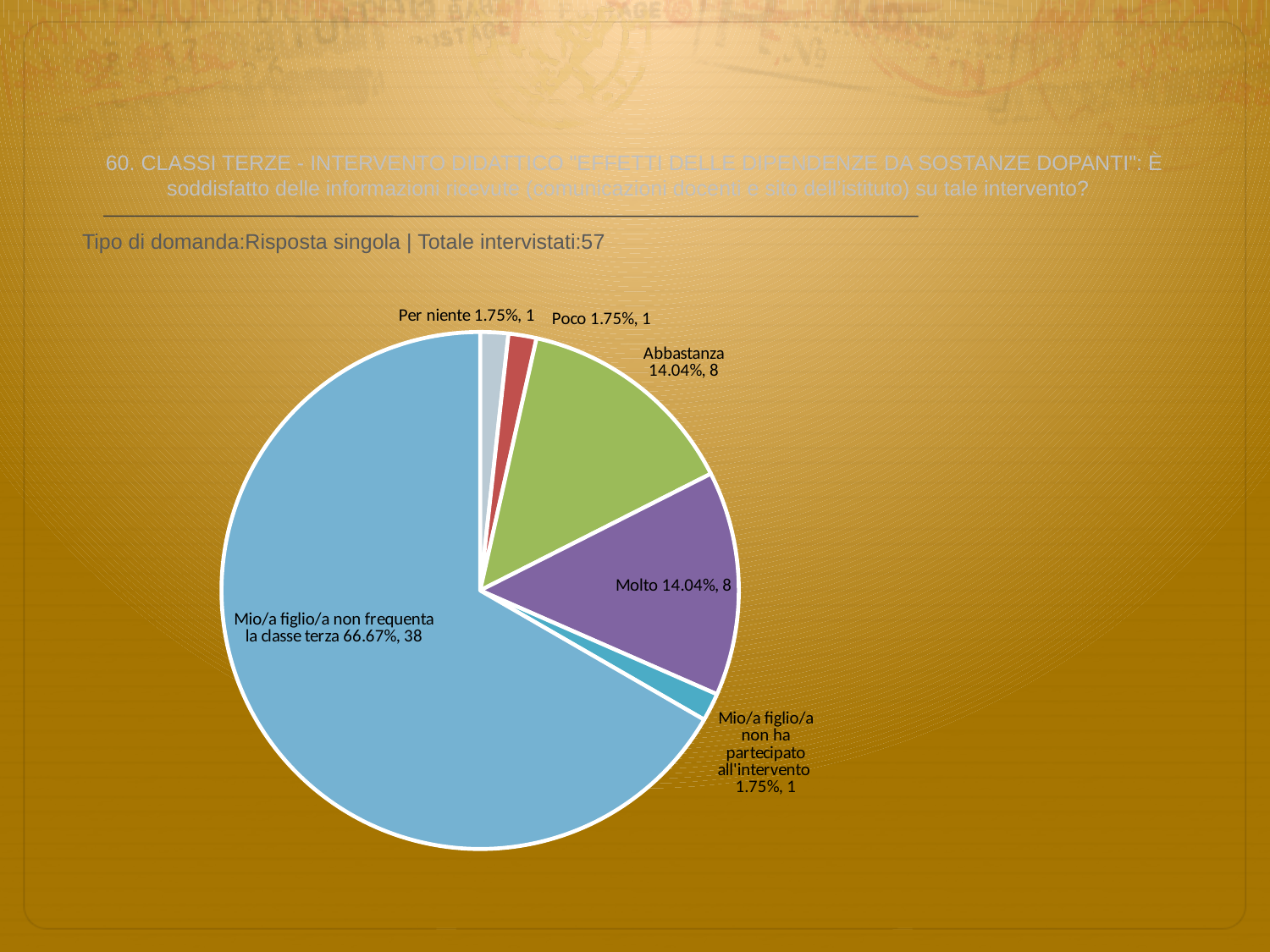

# 60. CLASSI TERZE - INTERVENTO DIDATTICO "EFFETTI DELLE DIPENDENZE DA SOSTANZE DOPANTI": È soddisfatto delle informazioni ricevute (comunicazioni docenti e sito dell’istituto) su tale intervento?
 Tipo di domanda:Risposta singola | Totale intervistati:57

### Chart

| Category | Total |
|---|---|
| Per niente | 0.0175 |
| Poco | 0.0175 |
| Abbastanza | 0.14039999 |
| Molto | 0.14039999 |
| Mio/a figlio/a non ha partecipato all'intervento  | 0.0175 |
| Mio/a figlio/a non frequenta la classe terza | 0.6667 |